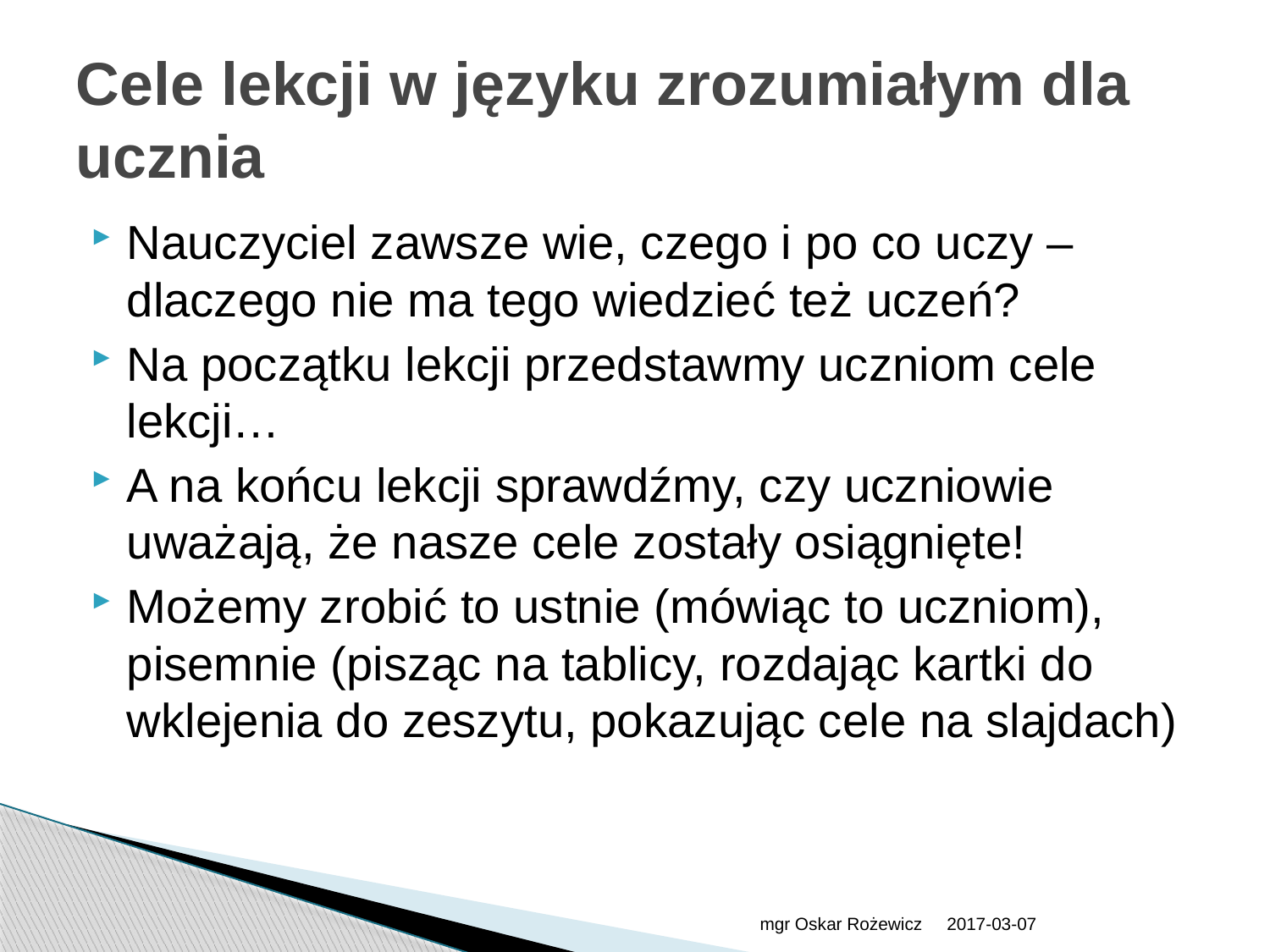

# Cele lekcji w języku zrozumiałym dla ucznia
Nauczyciel zawsze wie, czego i po co uczy – dlaczego nie ma tego wiedzieć też uczeń?
Na początku lekcji przedstawmy uczniom cele lekcji…
A na końcu lekcji sprawdźmy, czy uczniowie uważają, że nasze cele zostały osiągnięte!
Możemy zrobić to ustnie (mówiąc to uczniom), pisemnie (pisząc na tablicy, rozdając kartki do wklejenia do zeszytu, pokazując cele na slajdach)

mgr Oskar Rożewicz
2017-03-07